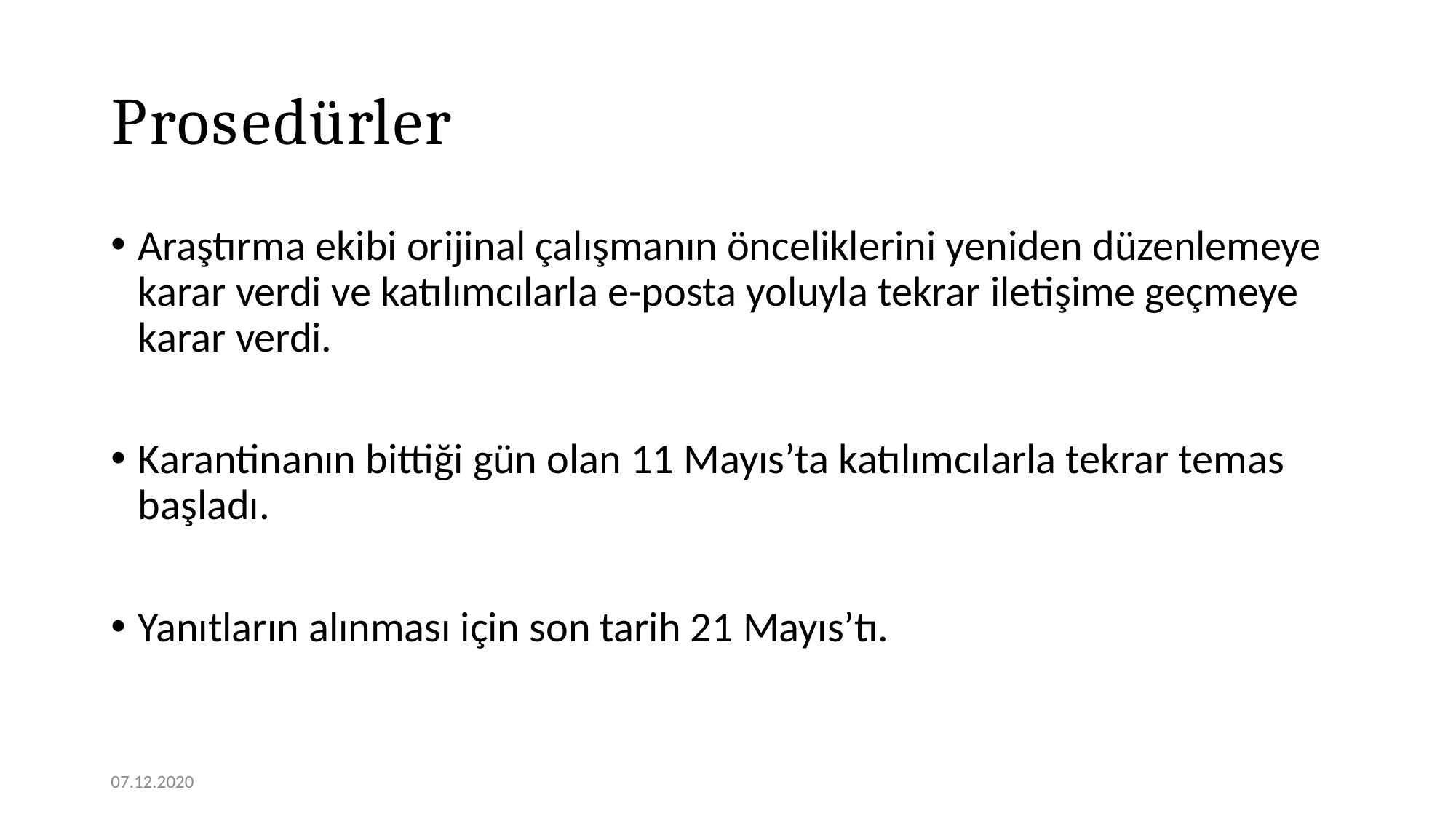

# Prosedürler
Araştırma ekibi orijinal çalışmanın önceliklerini yeniden düzenlemeye karar verdi ve katılımcılarla e-posta yoluyla tekrar iletişime geçmeye karar verdi.

Karantinanın bittiği gün olan 11 Mayıs’ta katılımcılarla tekrar temas başladı.

Yanıtların alınması için son tarih 21 Mayıs’tı.

07.12.2020